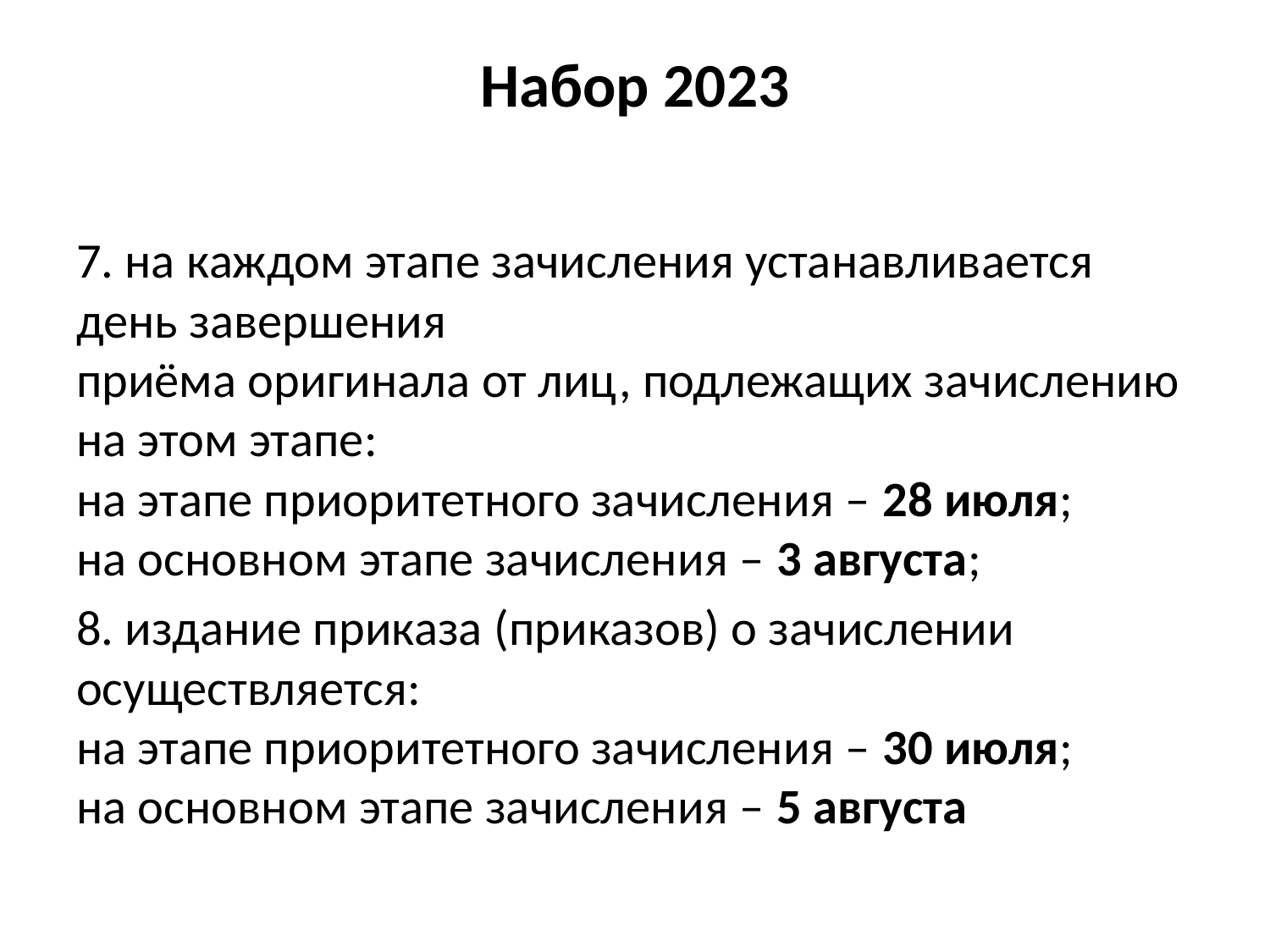

# Набор 2023
7. на каждом этапе зачисления устанавливается день завершения
приёма оригинала от лиц, подлежащих зачислению на этом этапе:
на этапе приоритетного зачисления – 28 июля;
на основном этапе зачисления – 3 августа;
8. издание приказа (приказов) о зачислении осуществляется:
на этапе приоритетного зачисления – 30 июля;
на основном этапе зачисления – 5 августа